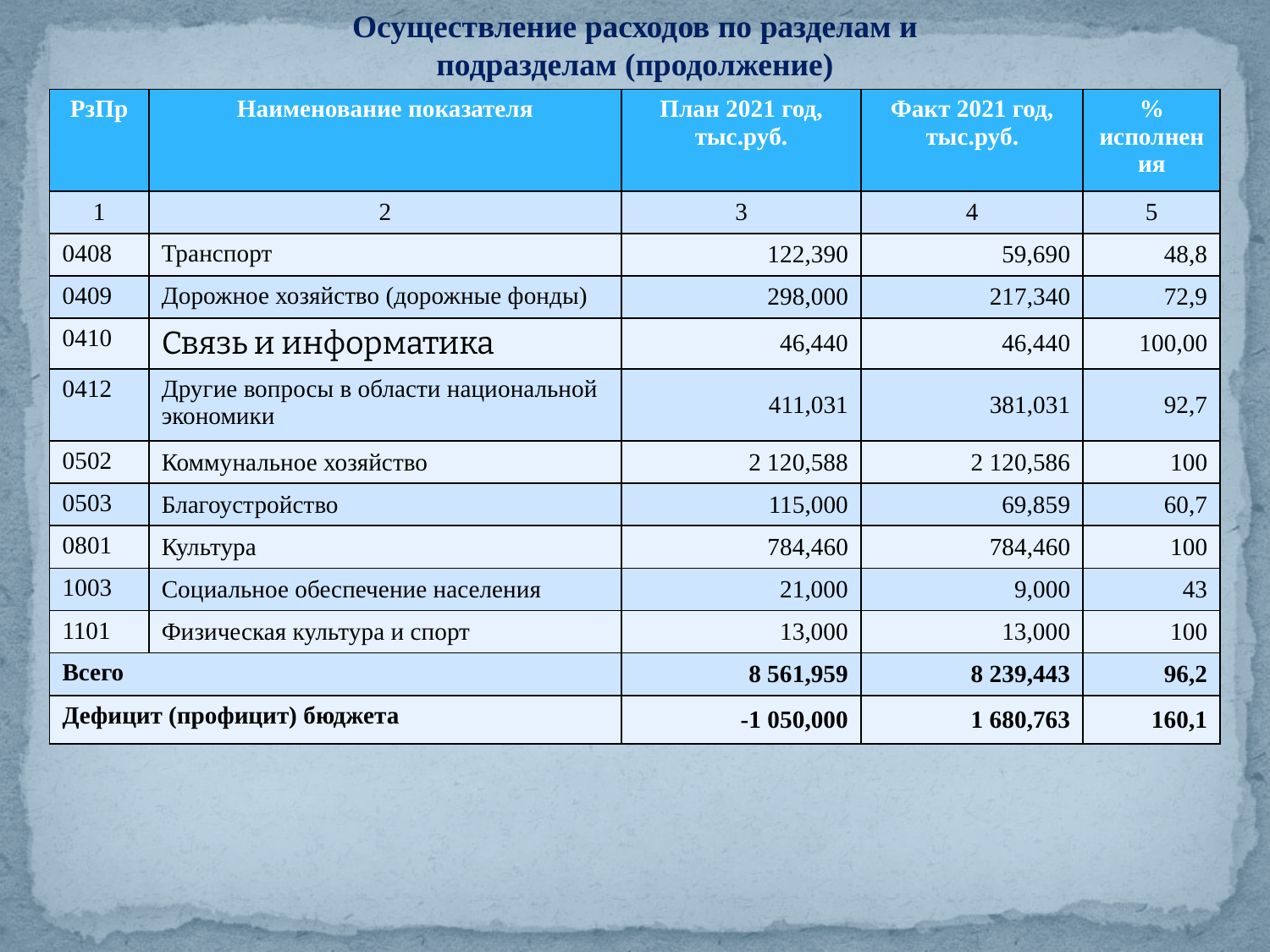

Осуществление расходов по разделам и подразделам (продолжение)
| РзПр | Наименование показателя | План 2021 год, тыс.руб. | Факт 2021 год, тыс.руб. | % исполнения |
| --- | --- | --- | --- | --- |
| 1 | 2 | 3 | 4 | 5 |
| 0408 | Транспорт | 122,390 | 59,690 | 48,8 |
| 0409 | Дорожное хозяйство (дорожные фонды) | 298,000 | 217,340 | 72,9 |
| 0410 | Связь и информатика | 46,440 | 46,440 | 100,00 |
| 0412 | Другие вопросы в области национальной экономики | 411,031 | 381,031 | 92,7 |
| 0502 | Коммунальное хозяйство | 2 120,588 | 2 120,586 | 100 |
| 0503 | Благоустройство | 115,000 | 69,859 | 60,7 |
| 0801 | Культура | 784,460 | 784,460 | 100 |
| 1003 | Социальное обеспечение населения | 21,000 | 9,000 | 43 |
| 1101 | Физическая культура и спорт | 13,000 | 13,000 | 100 |
| Всего |  | 8 561,959 | 8 239,443 | 96,2 |
| Дефицит (профицит) бюджета |  | -1 050,000 | 1 680,763 | 160,1 |